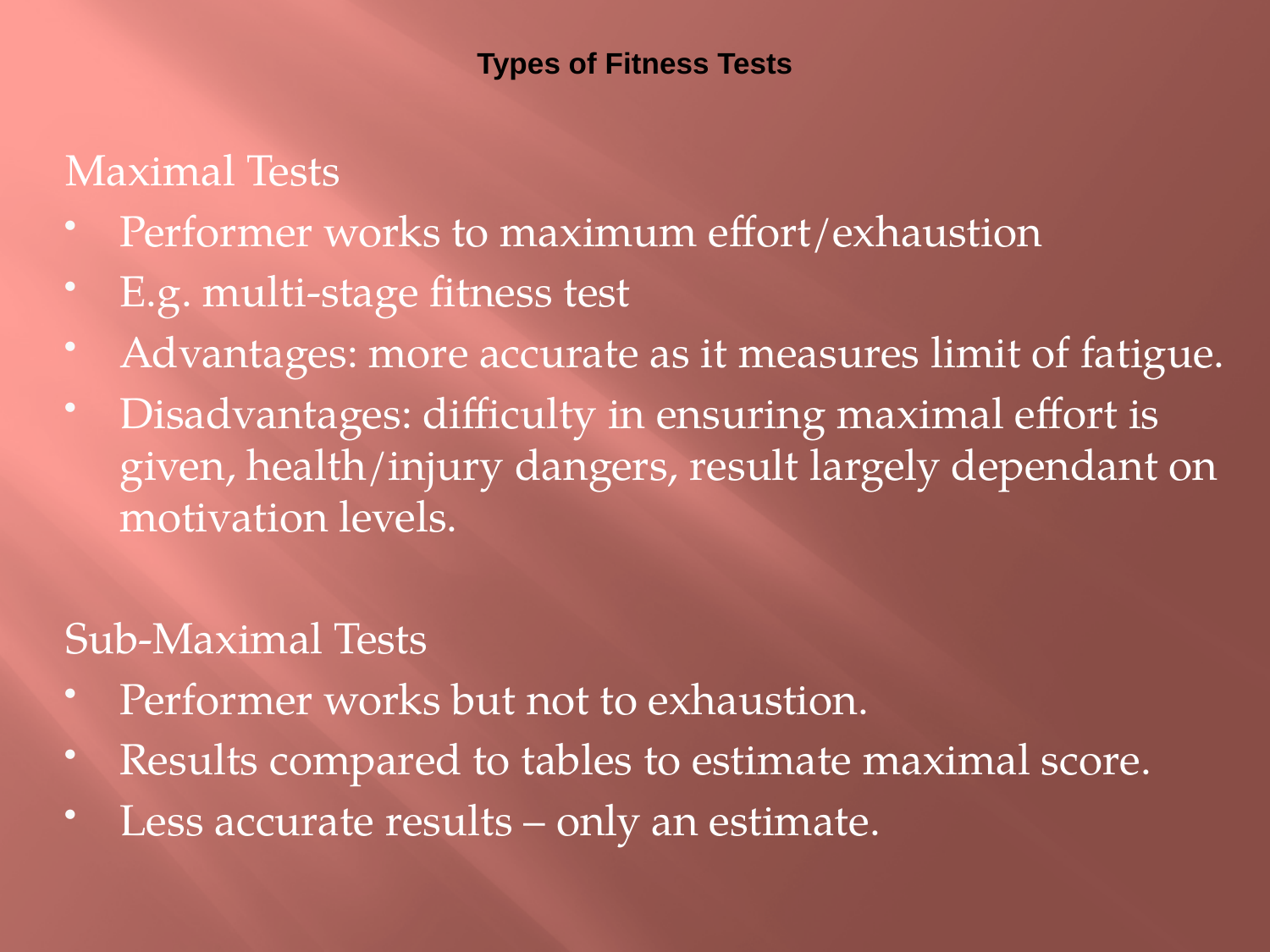

# Types of Fitness Tests
Maximal Tests
Performer works to maximum effort/exhaustion
E.g. multi-stage fitness test
Advantages: more accurate as it measures limit of fatigue.
Disadvantages: difficulty in ensuring maximal effort is given, health/injury dangers, result largely dependant on motivation levels.

Sub-Maximal Tests
Performer works but not to exhaustion.
Results compared to tables to estimate maximal score.
Less accurate results – only an estimate.